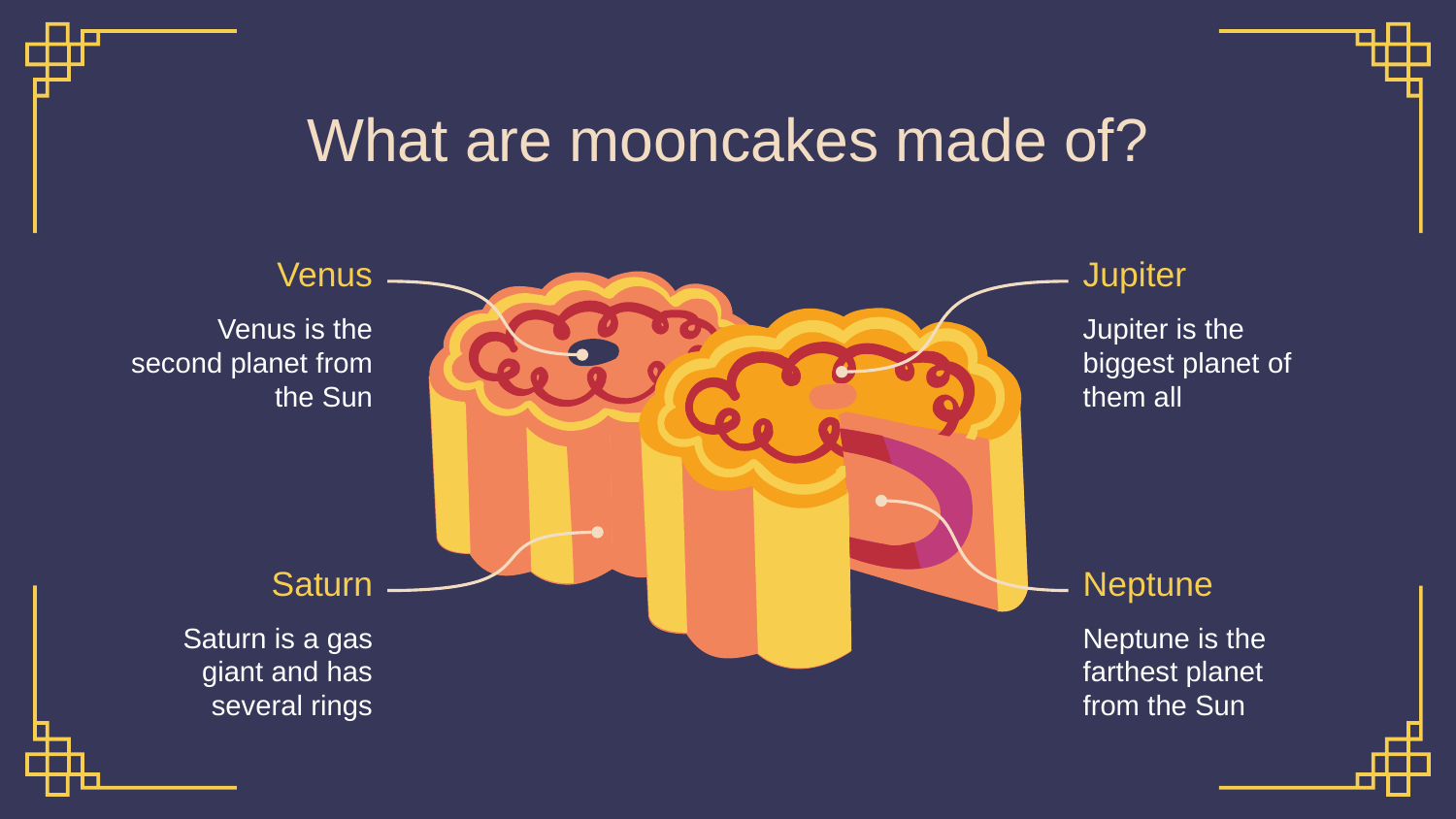

# What are mooncakes made of?
Venus
Jupiter

Venus is the second planet from the Sun
Jupiter is the biggest planet of them all
Saturn
Neptune
Saturn is a gas giant and has several rings
Neptune is the farthest planet from the Sun